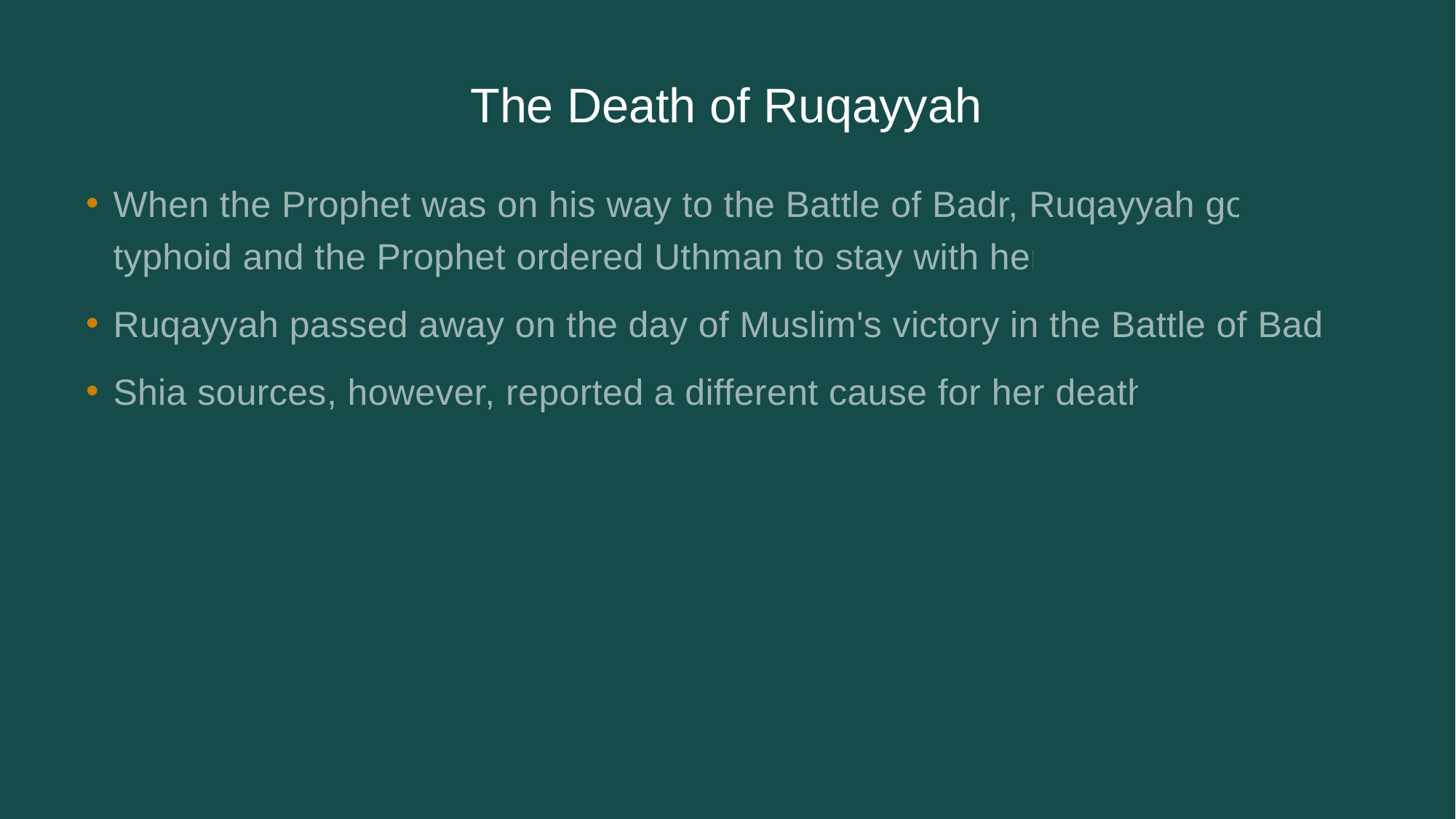

# The Death of Ruqayyah
When the Prophet was on his way to the Battle of Badr, Ruqayyah got typhoid and the Prophet ordered Uthman to stay with her.
Ruqayyah passed away on the day of Muslim's victory in the Battle of Badr.
Shia sources, however, reported a different cause for her death: